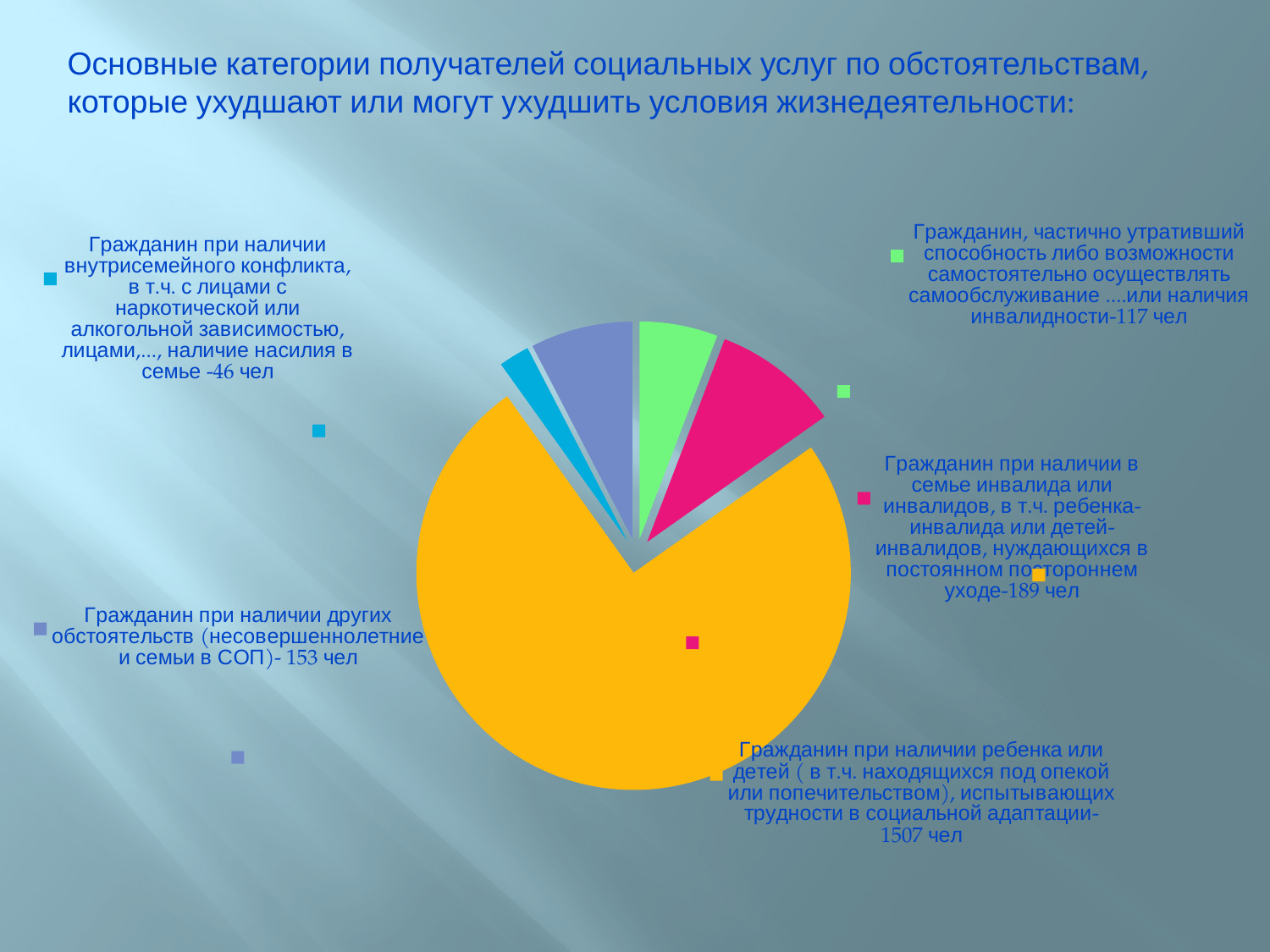

Основные категории получателей социальных услуг по обстоятельствам, которые ухудшают или могут ухудшить условия жизнедеятельности:

### Chart

| Category | Продажи |
|---|---|
| Гражданин, частично утративший способность либо возможности самостоятельно осуществлять самообслуживание, самостоятельно передвигаться, обеспечивать основные жизненные потребности в силу заболевания, травмы, возраста или наличия инвалидности-117 чел | 117.0 |
| Гражданин при наличии в семье инвалида или инвалидов, в т.ч. ребенка-инвалида или детей-инвалидов, нуждающихся в постоянном постороннем уходе-189 чел | 189.0 |
| Гражданин при наличии ребенка или детей ( в т.ч. находящихся под опекой или попечительством), испытывающих трудности в социальной адаптации- 1507 чел | 1507.0 |
| Гражданин при наличии внутрисемейного конфликта, в т.ч. с лицами с наркотической или алкогольной зависимостью, лицами, имеющими пристрастие к азартным играм, лицами, страдающими психическими расстройствами, наличие насилия в семье -46 чел | 46.0 |
| Гражданин при наличии других обстоятельств, которые нормативными правовыми актами субъектов Российской Федерации признаны ухудшающими или спорсобны ухудшить условия его жизнедеятельности (несовершеннолетние и семьи в СОП)- 153 чел | 153.0 |